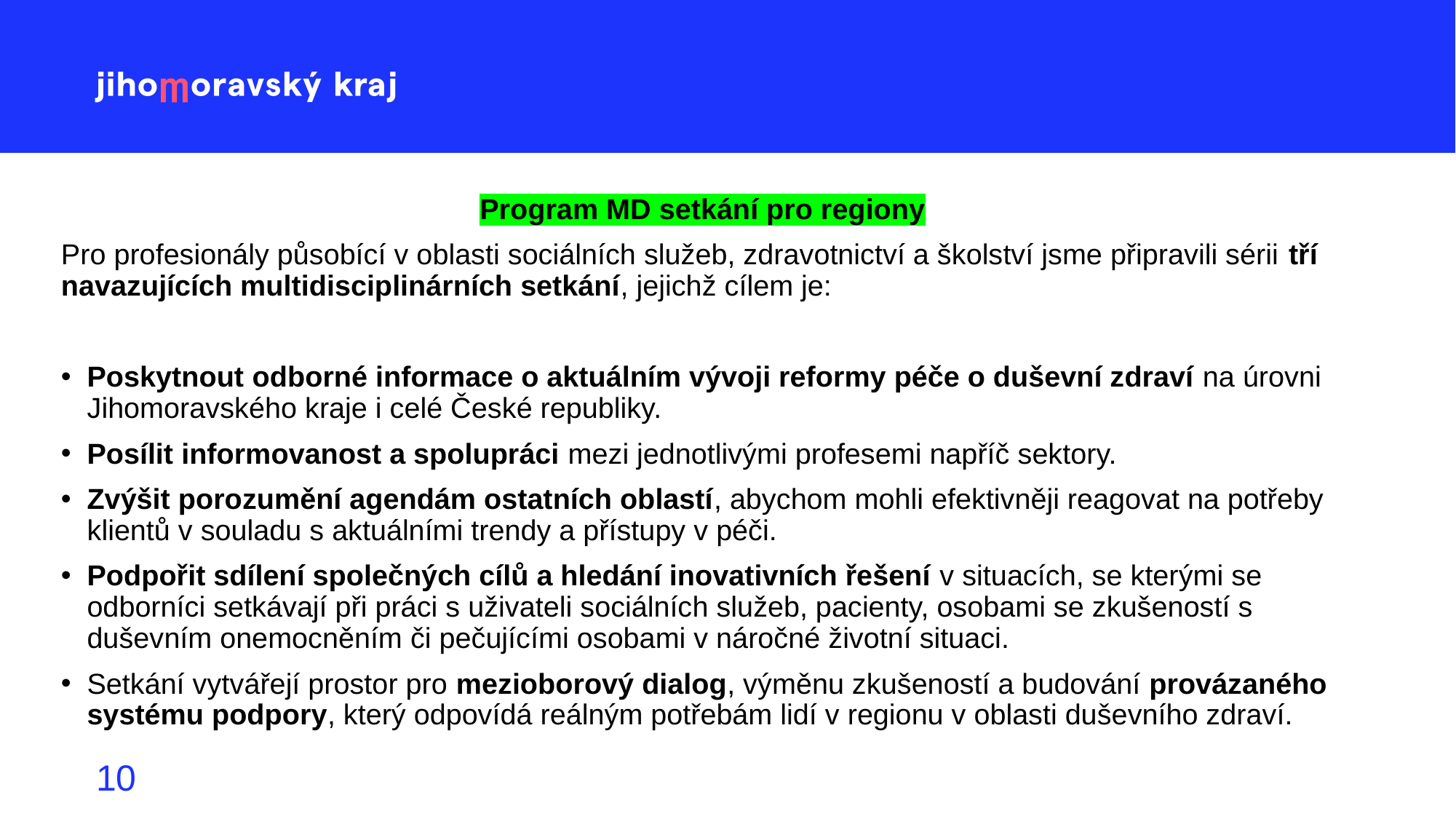

Program MD setkání pro regiony
Pro profesionály působící v oblasti sociálních služeb, zdravotnictví a školství jsme připravili sérii tří navazujících multidisciplinárních setkání, jejichž cílem je:

Poskytnout odborné informace o aktuálním vývoji reformy péče o duševní zdraví na úrovni Jihomoravského kraje i celé České republiky.
Posílit informovanost a spolupráci mezi jednotlivými profesemi napříč sektory.
Zvýšit porozumění agendám ostatních oblastí, abychom mohli efektivněji reagovat na potřeby klientů v souladu s aktuálními trendy a přístupy v péči.
Podpořit sdílení společných cílů a hledání inovativních řešení v situacích, se kterými se odborníci setkávají při práci s uživateli sociálních služeb, pacienty, osobami se zkušeností s duševním onemocněním či pečujícími osobami v náročné životní situaci.
Setkání vytvářejí prostor pro mezioborový dialog, výměnu zkušeností a budování provázaného systému podpory, který odpovídá reálným potřebám lidí v regionu v oblasti duševního zdraví.